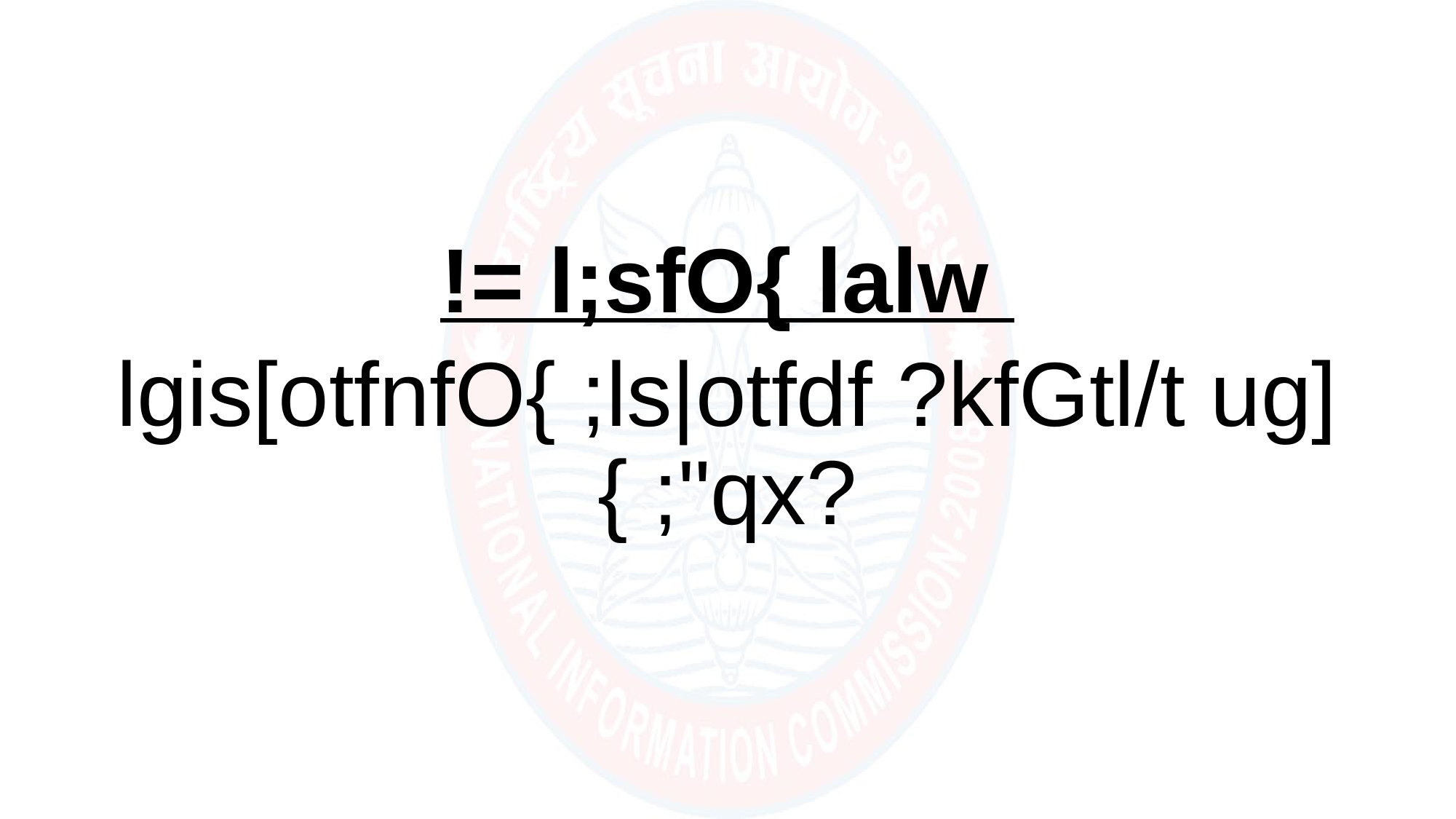

!= l;sfO{ lalw
lgis[otfnfO{ ;ls|otfdf ?kfGtl/t ug]{ ;"qx?